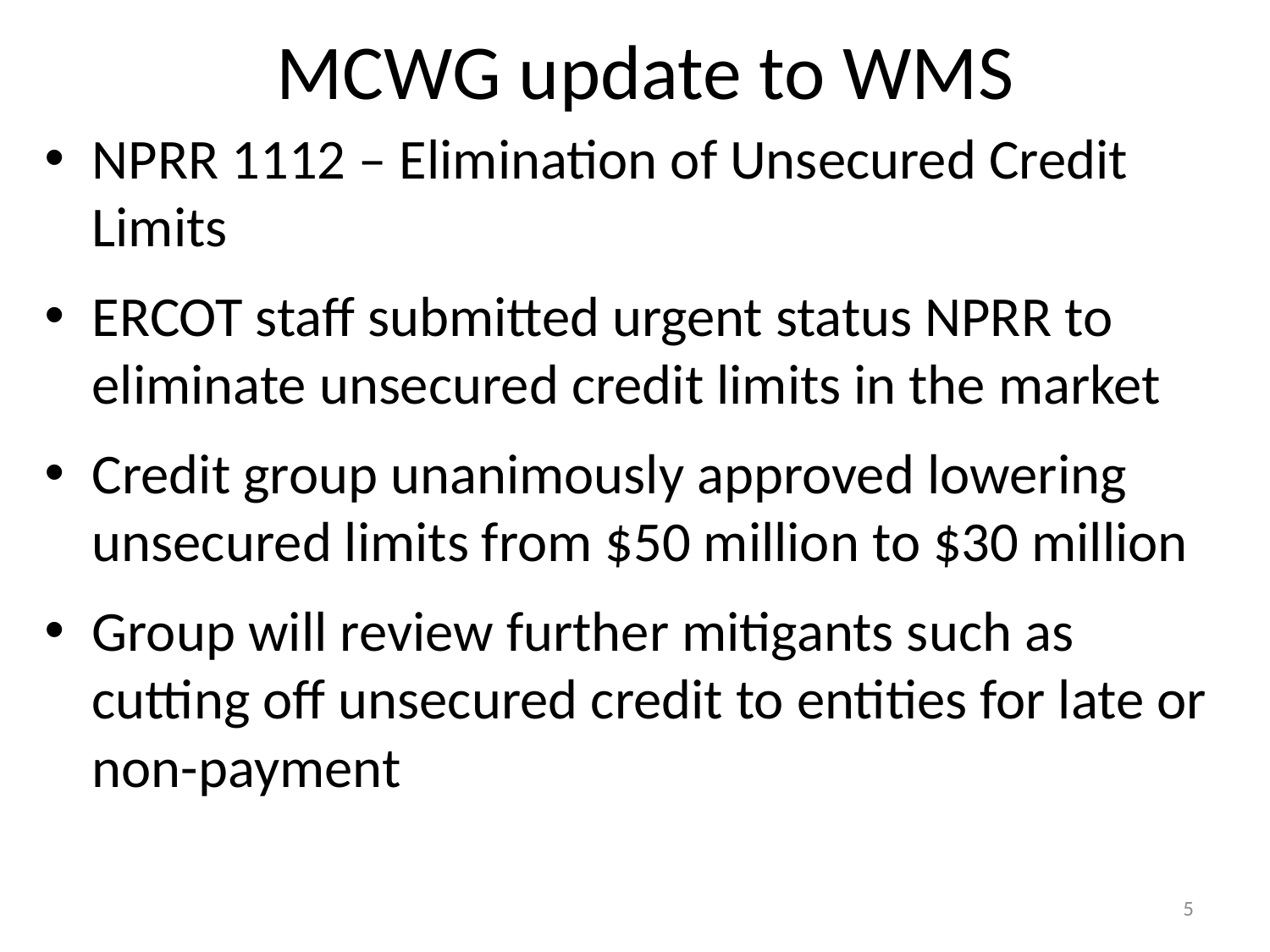

# MCWG update to WMS
NPRR 1112 – Elimination of Unsecured Credit Limits
ERCOT staff submitted urgent status NPRR to eliminate unsecured credit limits in the market
Credit group unanimously approved lowering unsecured limits from $50 million to $30 million
Group will review further mitigants such as cutting off unsecured credit to entities for late or non-payment
5